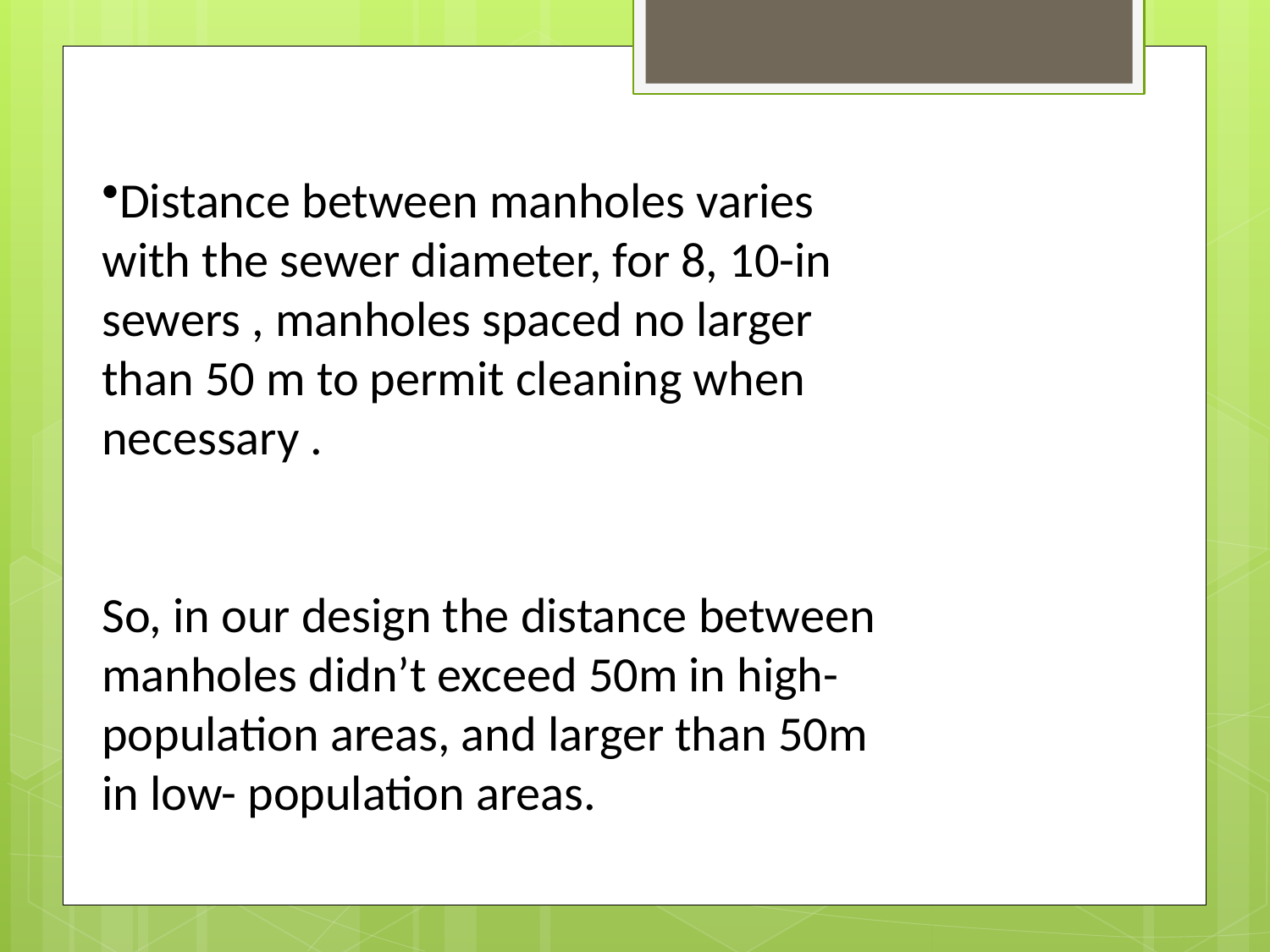

Distance between manholes varies with the sewer diameter, for 8, 10-in sewers , manholes spaced no larger than 50 m to permit cleaning when necessary .

So, in our design the distance between manholes didn’t exceed 50m in high- population areas, and larger than 50m in low- population areas.